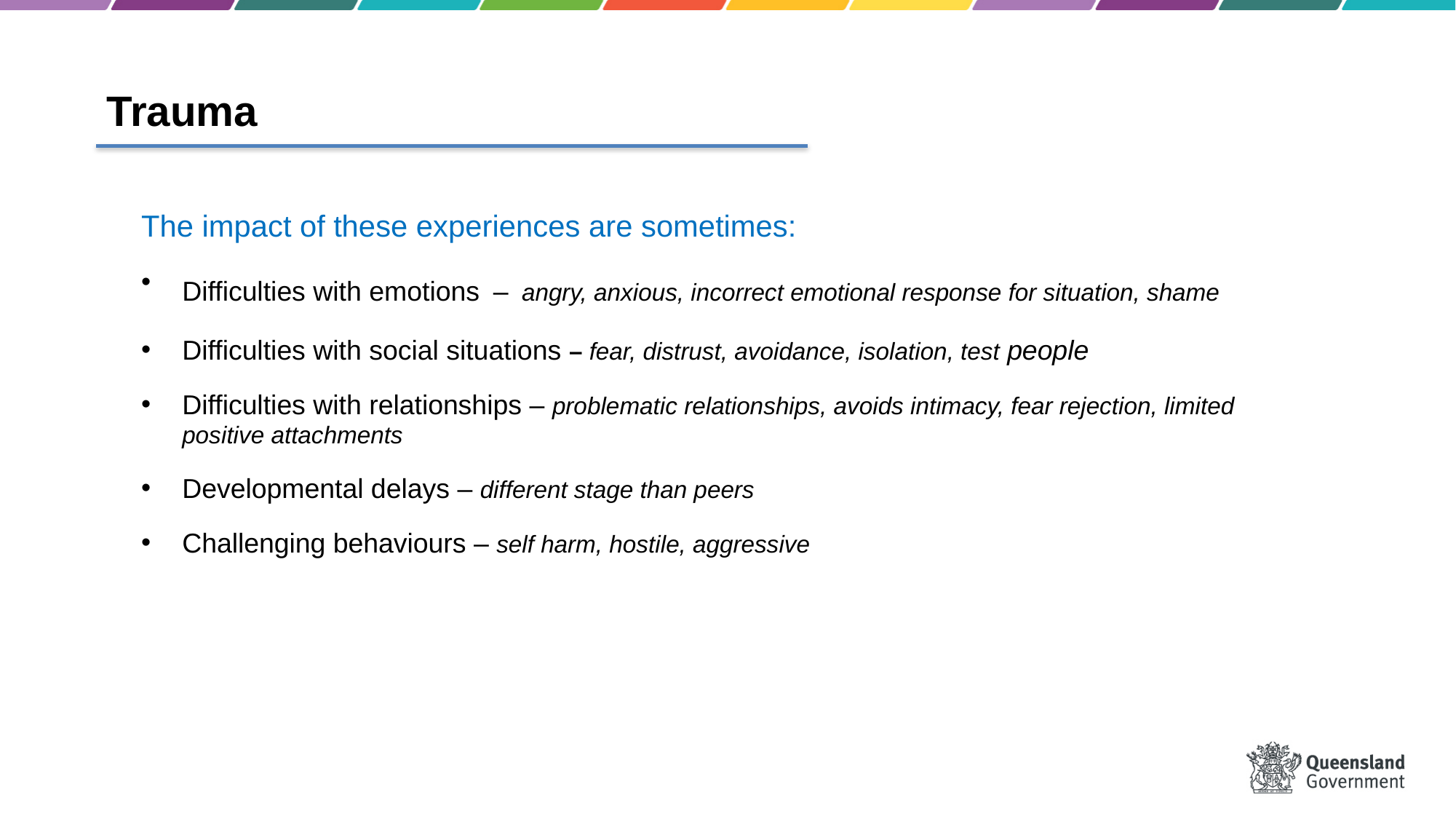

Trauma
The impact of these experiences are sometimes:
Difficulties with emotions – angry, anxious, incorrect emotional response for situation, shame
Difficulties with social situations – fear, distrust, avoidance, isolation, test people
Difficulties with relationships – problematic relationships, avoids intimacy, fear rejection, limited positive attachments
Developmental delays – different stage than peers
Challenging behaviours – self harm, hostile, aggressive